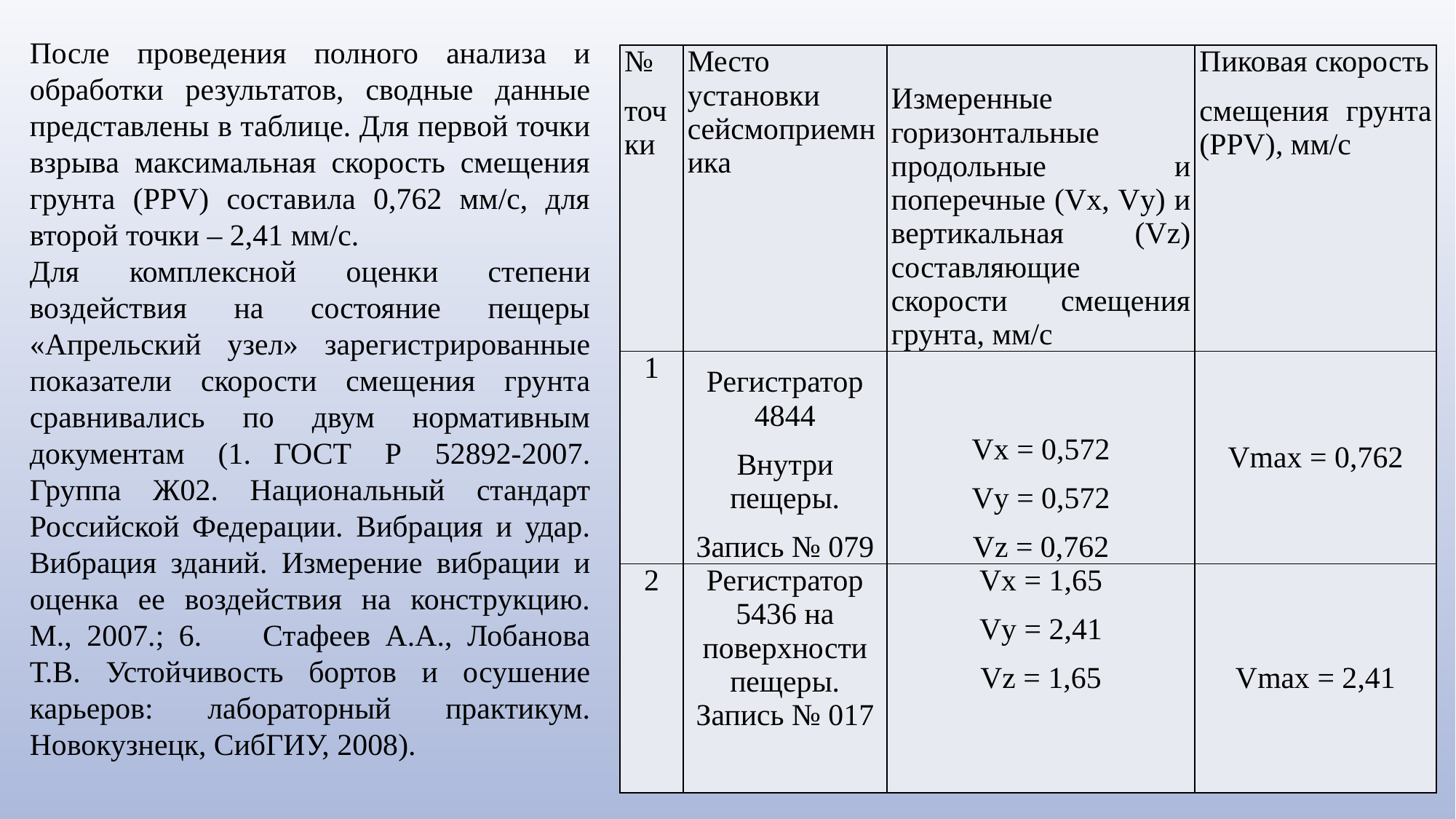

После проведения полного анализа и обработки результатов, сводные данные представлены в таблице. Для первой точки взрыва максимальная скорость смещения грунта (PPV) составила 0,762 мм/с, для второй точки – 2,41 мм/с.
Для комплексной оценки степени воздействия на состояние пещеры «Апрельский узел» зарегистрированные показатели скорости смещения грунта сравнивались по двум нормативным документам (1.	ГОСТ Р 52892-2007. Группа Ж02. Национальный стандарт Российской Федерации. Вибрация и удар. Вибрация зданий. Измерение вибрации и оценка ее воздействия на конструкцию. М., 2007.; 6.	Стафеев А.А., Лобанова Т.В. Устойчивость бортов и осушение карьеров: лабораторный практикум. Новокузнецк, СибГИУ, 2008).
| № точки | Место установки сейсмоприемника | Измеренные горизонтальные продольные и поперечные (Vх, Vу) и вертикальная (Vz) составляющие скорости смещения грунта, мм/с | Пиковая скорость смещения грунта (PPV), мм/с |
| --- | --- | --- | --- |
| 1 | Регистратор 4844 Внутри пещеры. Запись № 079 | Vх = 0,572 Vу = 0,572 Vz = 0,762 | Vmах = 0,762 |
| 2 | Регистратор 5436 на поверхности пещеры. Запись № 017 | Vх = 1,65 Vу = 2,41 Vz = 1,65 | Vmах = 2,41 |